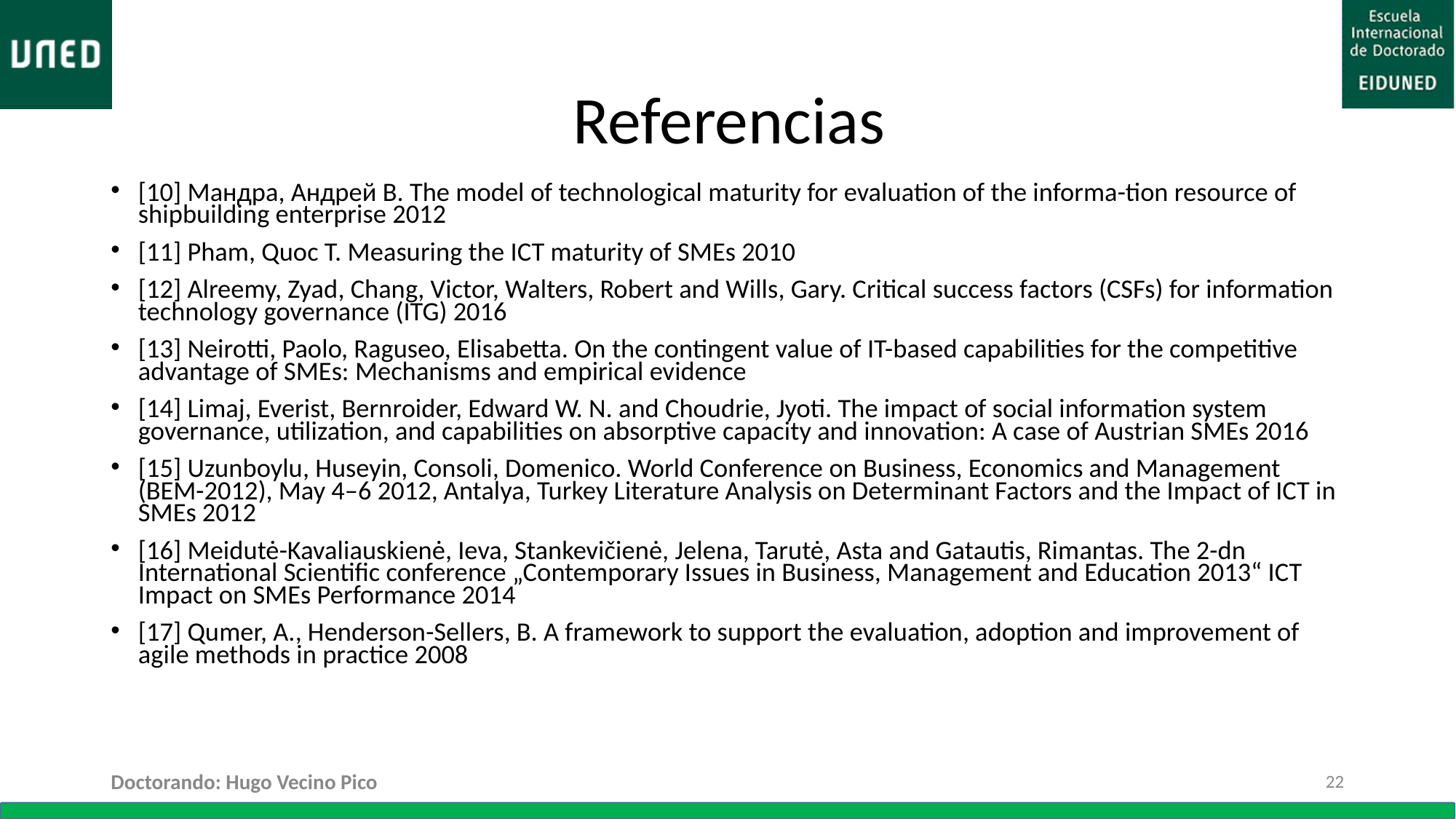

# Referencias
[10] Мандра, Андрей В. The model of technological maturity for evaluation of the informa-tion resource of shipbuilding enterprise 2012
[11] Pham, Quoc T. Measuring the ICT maturity of SMEs 2010
[12] Alreemy, Zyad, Chang, Victor, Walters, Robert and Wills, Gary. Critical success factors (CSFs) for information technology governance (ITG) 2016
[13] Neirotti, Paolo, Raguseo, Elisabetta. On the contingent value of IT-based capabilities for the competitive advantage of SMEs: Mechanisms and empirical evidence
[14] Limaj, Everist, Bernroider, Edward W. N. and Choudrie, Jyoti. The impact of social information system governance, utilization, and capabilities on absorptive capacity and innovation: A case of Austrian SMEs 2016
[15] Uzunboylu, Huseyin, Consoli, Domenico. World Conference on Business, Economics and Management (BEM-2012), May 4–6 2012, Antalya, Turkey Literature Analysis on Determinant Factors and the Impact of ICT in SMEs 2012
[16] Meidutė-Kavaliauskienė, Ieva, Stankevičienė, Jelena, Tarutė, Asta and Gatautis, Rimantas. The 2-dn International Scientific conference „Contemporary Issues in Business, Management and Education 2013“ ICT Impact on SMEs Performance 2014
[17] Qumer, A., Henderson-Sellers, B. A framework to support the evaluation, adoption and improvement of agile methods in practice 2008

Doctorando: Hugo Vecino Pico
22